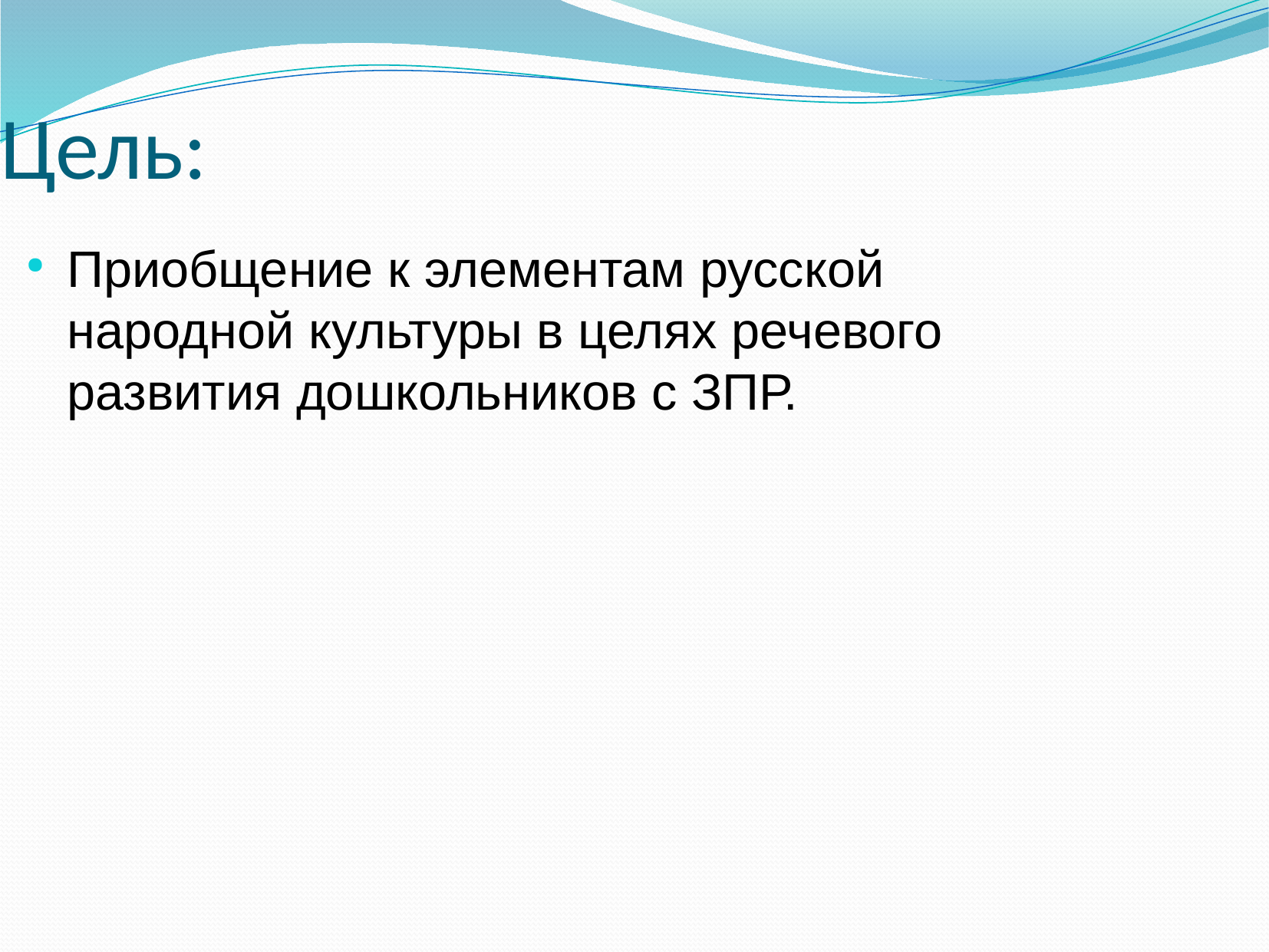

Цель:
Приобщение к элементам русской народной культуры в целях речевого развития дошкольников с ЗПР.